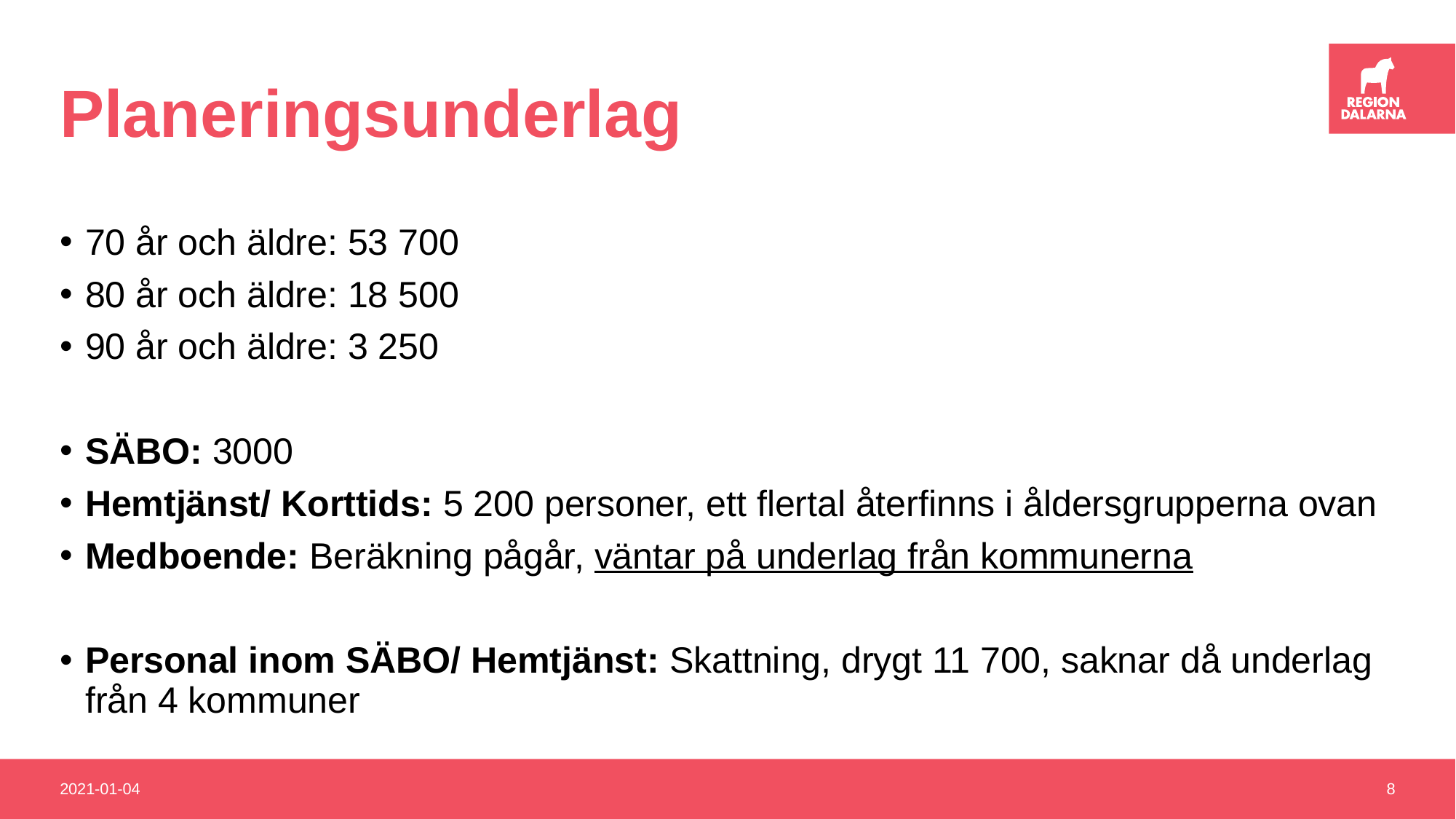

# Planeringsunderlag
70 år och äldre: 53 700
80 år och äldre: 18 500
90 år och äldre: 3 250

SÄBO: 3000
Hemtjänst/ Korttids: 5 200 personer, ett flertal återfinns i åldersgrupperna ovan
Medboende: Beräkning pågår, väntar på underlag från kommunerna

Personal inom SÄBO/ Hemtjänst: Skattning, drygt 11 700, saknar då underlag från 4 kommuner
2021-01-04

8